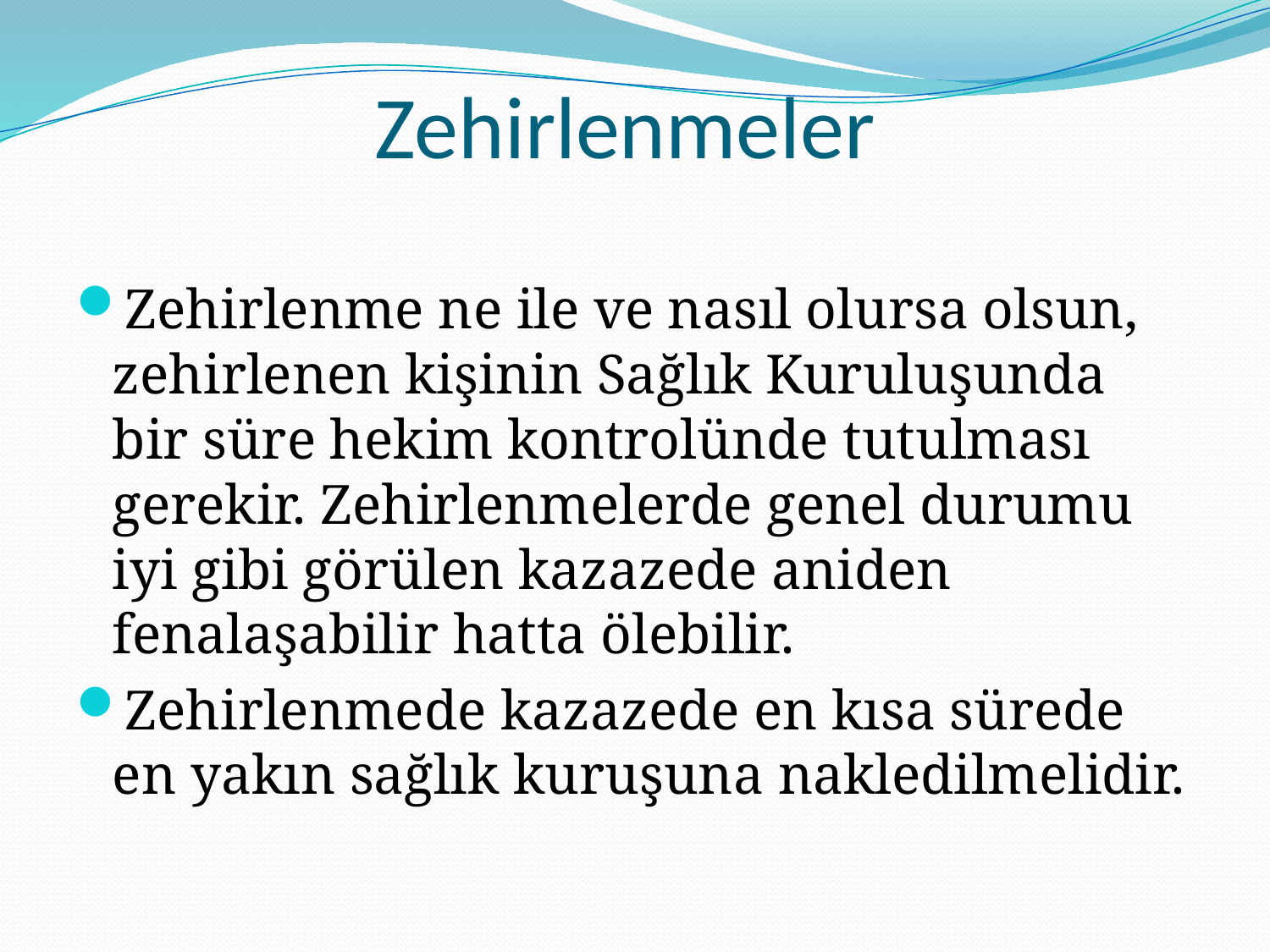

# Zehirlenmeler
Zehirlenme ne ile ve nasıl olursa olsun, zehirlenen kişinin Sağlık Kuruluşunda bir süre hekim kontrolünde tutulması gerekir. Zehirlenmelerde genel durumu iyi gibi görülen kazazede aniden fenalaşabilir hatta ölebilir.
Zehirlenmede kazazede en kısa sürede en yakın sağlık kuruşuna nakledilmelidir.